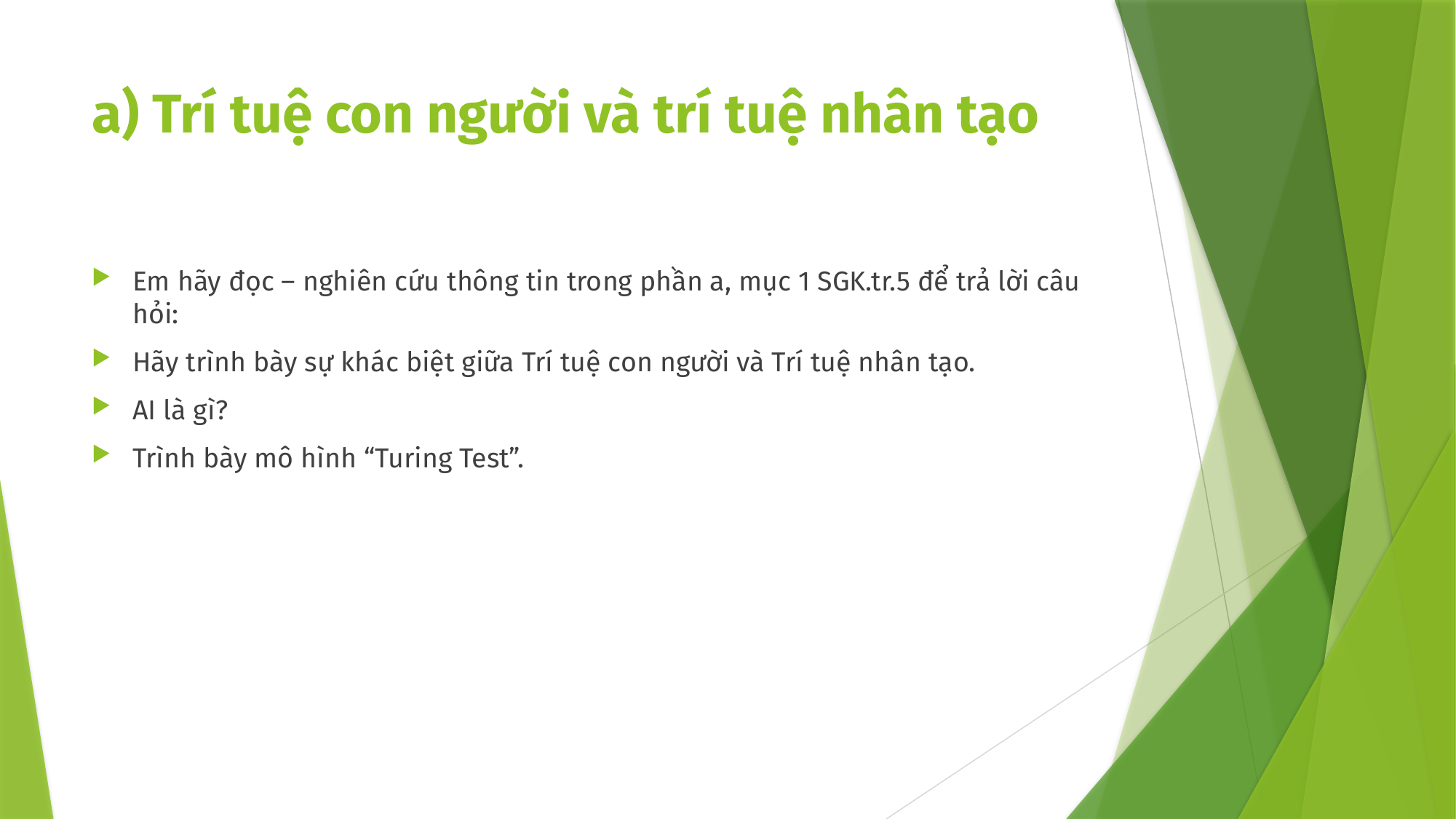

# a) Trí tuệ con người và trí tuệ nhân tạo
Em hãy đọc – nghiên cứu thông tin trong phần a, mục 1 SGK.tr.5 để trả lời câu hỏi:
Hãy trình bày sự khác biệt giữa Trí tuệ con người và Trí tuệ nhân tạo.
AI là gì?
Trình bày mô hình “Turing Test”.